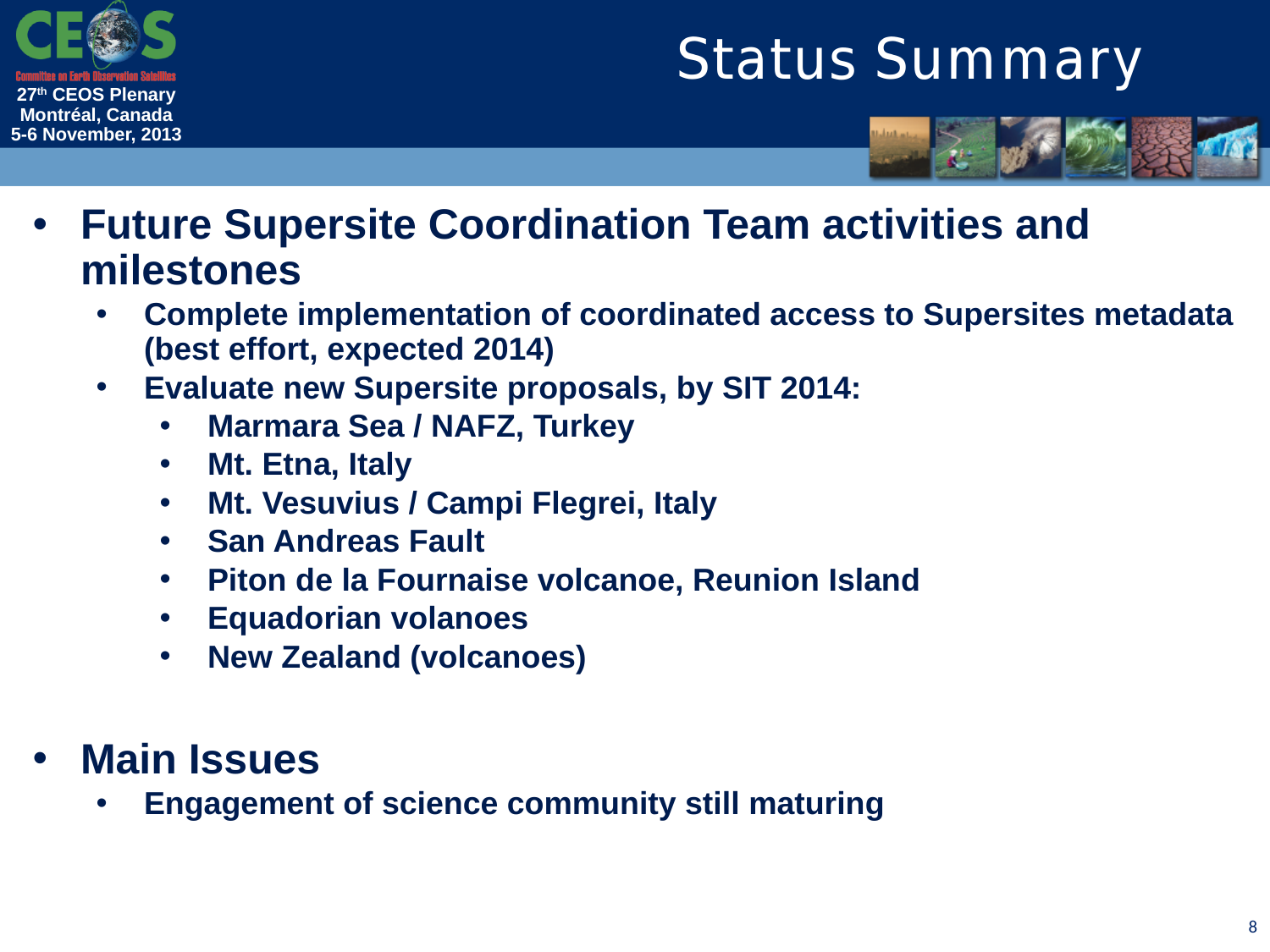

Status Summary
Future Supersite Coordination Team activities and milestones
Complete implementation of coordinated access to Supersites metadata (best effort, expected 2014)
Evaluate new Supersite proposals, by SIT 2014:
Marmara Sea / NAFZ, Turkey
Mt. Etna, Italy
Mt. Vesuvius / Campi Flegrei, Italy
San Andreas Fault
Piton de la Fournaise volcanoe, Reunion Island
Equadorian volanoes
New Zealand (volcanoes)

Main Issues
Engagement of science community still maturing

8